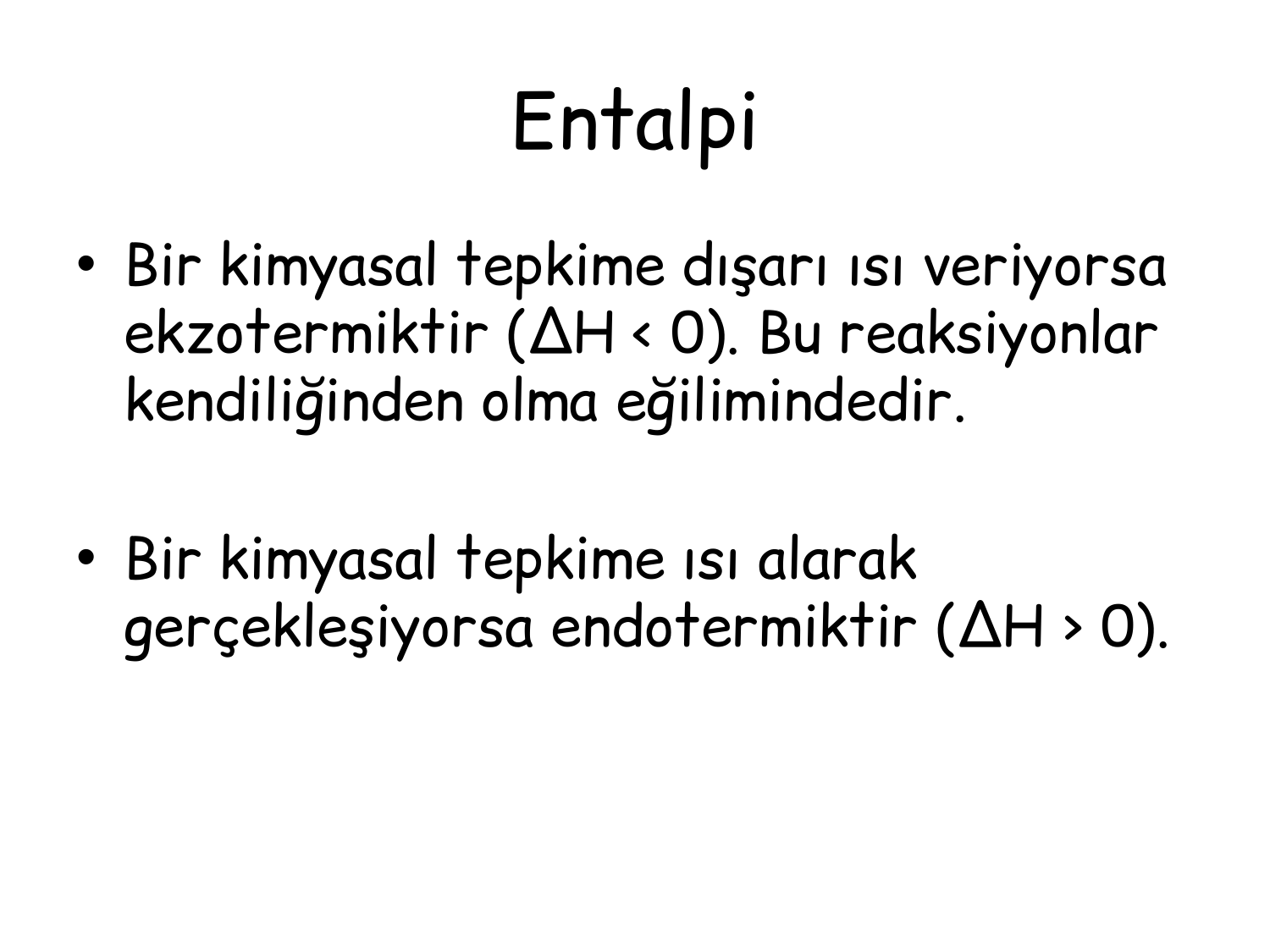

# Entalpi
Bir kimyasal tepkime dışarı ısı veriyorsa ekzotermiktir (ΔH < 0). Bu reaksiyonlar kendiliğinden olma eğilimindedir.

Bir kimyasal tepkime ısı alarak gerçekleşiyorsa endotermiktir (ΔH > 0).